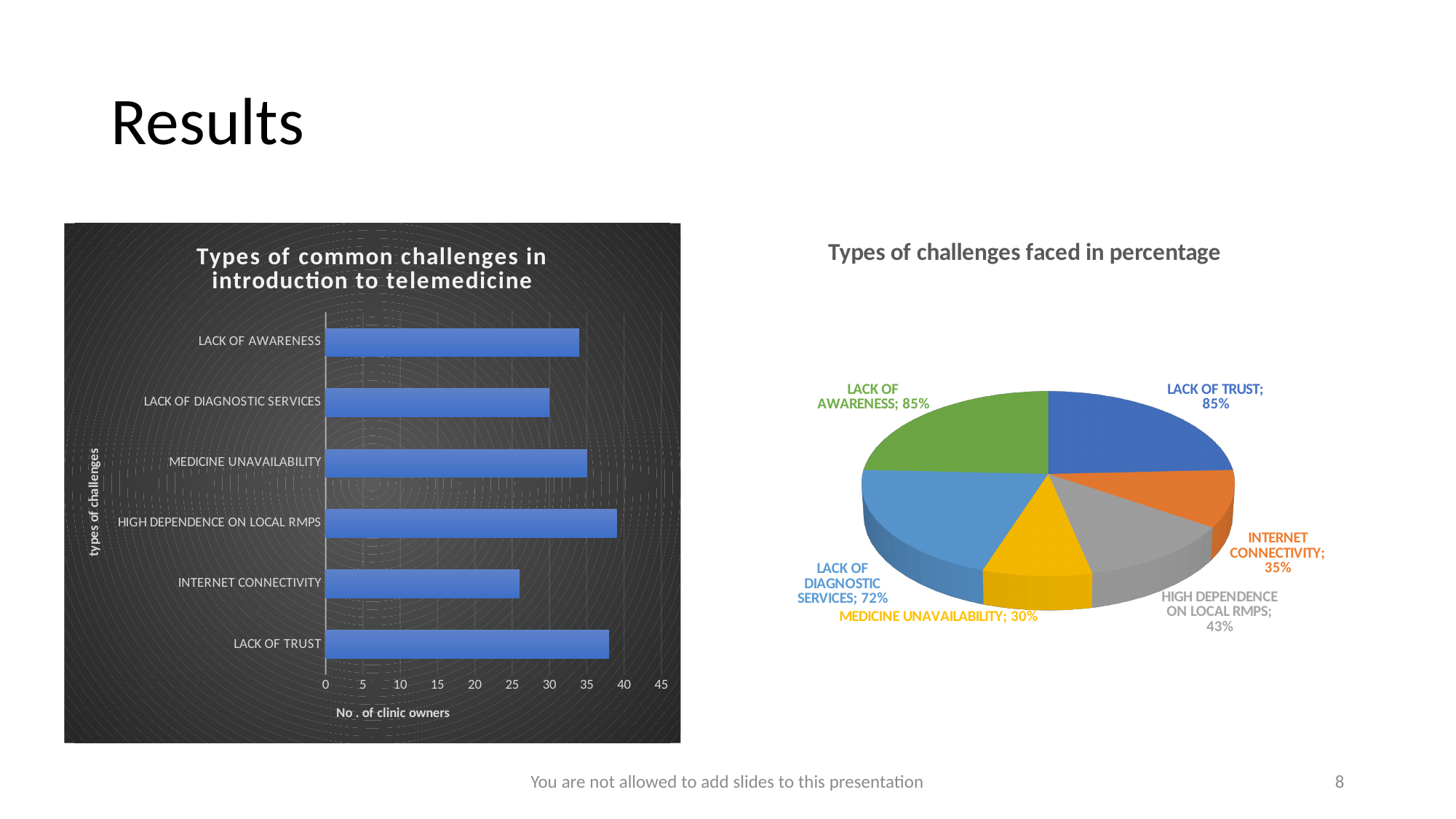

# Results

### Chart: Types of common challenges in introduction to telemedicine

| Category | No. of Clinic Owners |
|---|---|
| LACK OF TRUST | 38.0 |
| INTERNET CONNECTIVITY | 26.0 |
| HIGH DEPENDENCE ON LOCAL RMPS | 39.0 |
| MEDICINE UNAVAILABILITY | 35.0 |
| LACK OF DIAGNOSTIC SERVICES | 30.0 |
| LACK OF AWARENESS | 34.0 |

[unsupported chart]

You are not allowed to add slides to this presentation
8